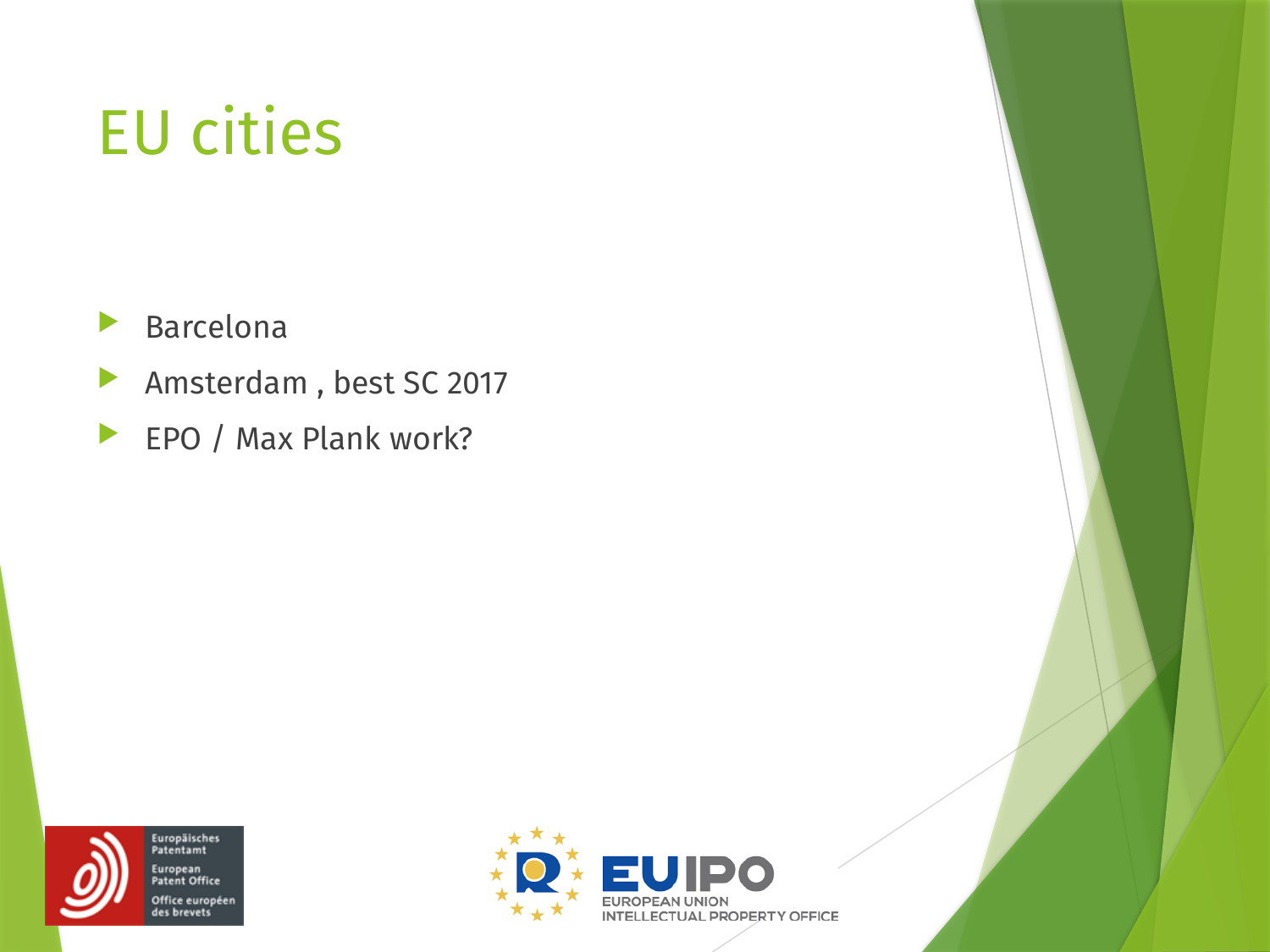

# EU cities
Barcelona
Amsterdam , best SC 2017
EPO / Max Plank work?